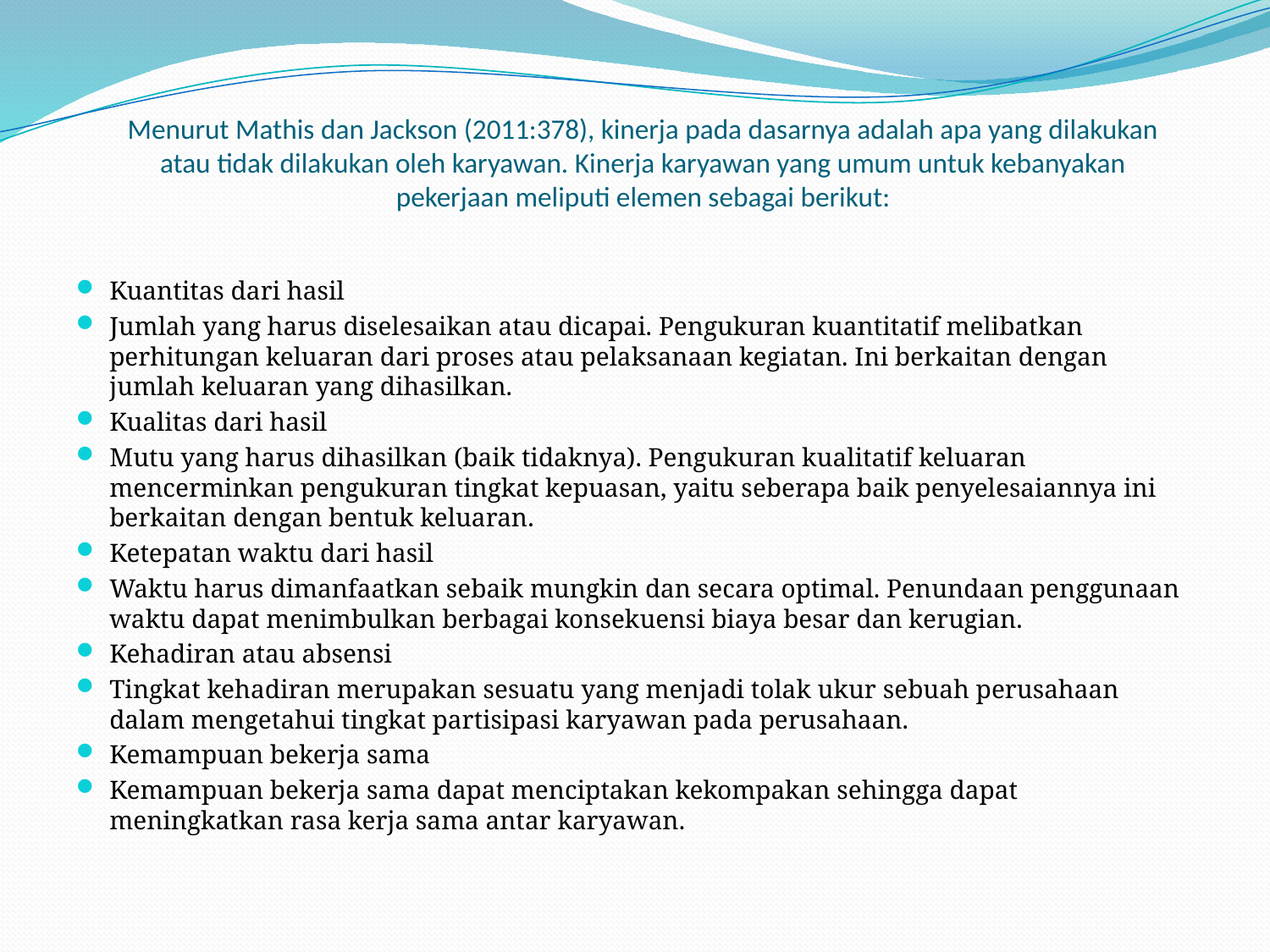

# Menurut Mathis dan Jackson (2011:378), kinerja pada dasarnya adalah apa yang dilakukan atau tidak dilakukan oleh karyawan. Kinerja karyawan yang umum untuk kebanyakan pekerjaan meliputi elemen sebagai berikut:
Kuantitas dari hasil
Jumlah yang harus diselesaikan atau dicapai. Pengukuran kuantitatif melibatkan perhitungan keluaran dari proses atau pelaksanaan kegiatan. Ini berkaitan dengan jumlah keluaran yang dihasilkan.
Kualitas dari hasil
Mutu yang harus dihasilkan (baik tidaknya). Pengukuran kualitatif keluaran mencerminkan pengukuran tingkat kepuasan, yaitu seberapa baik penyelesaiannya ini berkaitan dengan bentuk keluaran.
Ketepatan waktu dari hasil
Waktu harus dimanfaatkan sebaik mungkin dan secara optimal. Penundaan penggunaan waktu dapat menimbulkan berbagai konsekuensi biaya besar dan kerugian.
Kehadiran atau absensi
Tingkat kehadiran merupakan sesuatu yang menjadi tolak ukur sebuah perusahaan dalam mengetahui tingkat partisipasi karyawan pada perusahaan.
Kemampuan bekerja sama
Kemampuan bekerja sama dapat menciptakan kekompakan sehingga dapat meningkatkan rasa kerja sama antar karyawan.